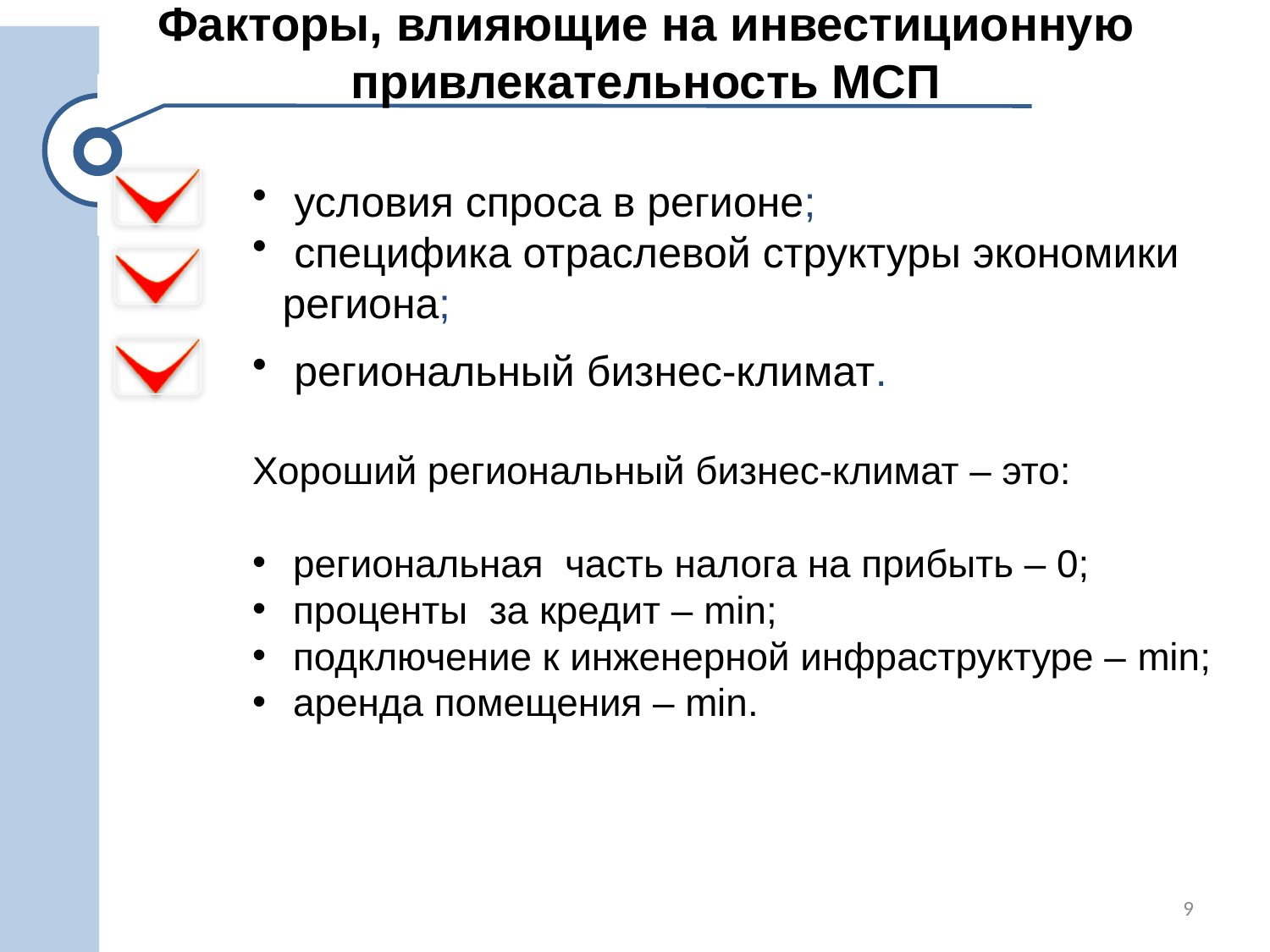

# Факторы, влияющие на инвестиционную привлекательность МСП

 условия спроса в регионе;
 специфика отраслевой структуры экономики региона;

 региональный бизнес-климат.

Хороший региональный бизнес-климат – это:

 региональная  часть налога на прибыть – 0;
 проценты  за кредит – min;
 подключение к инженерной инфраструктуре – min;
 аренда помещения – min.

9